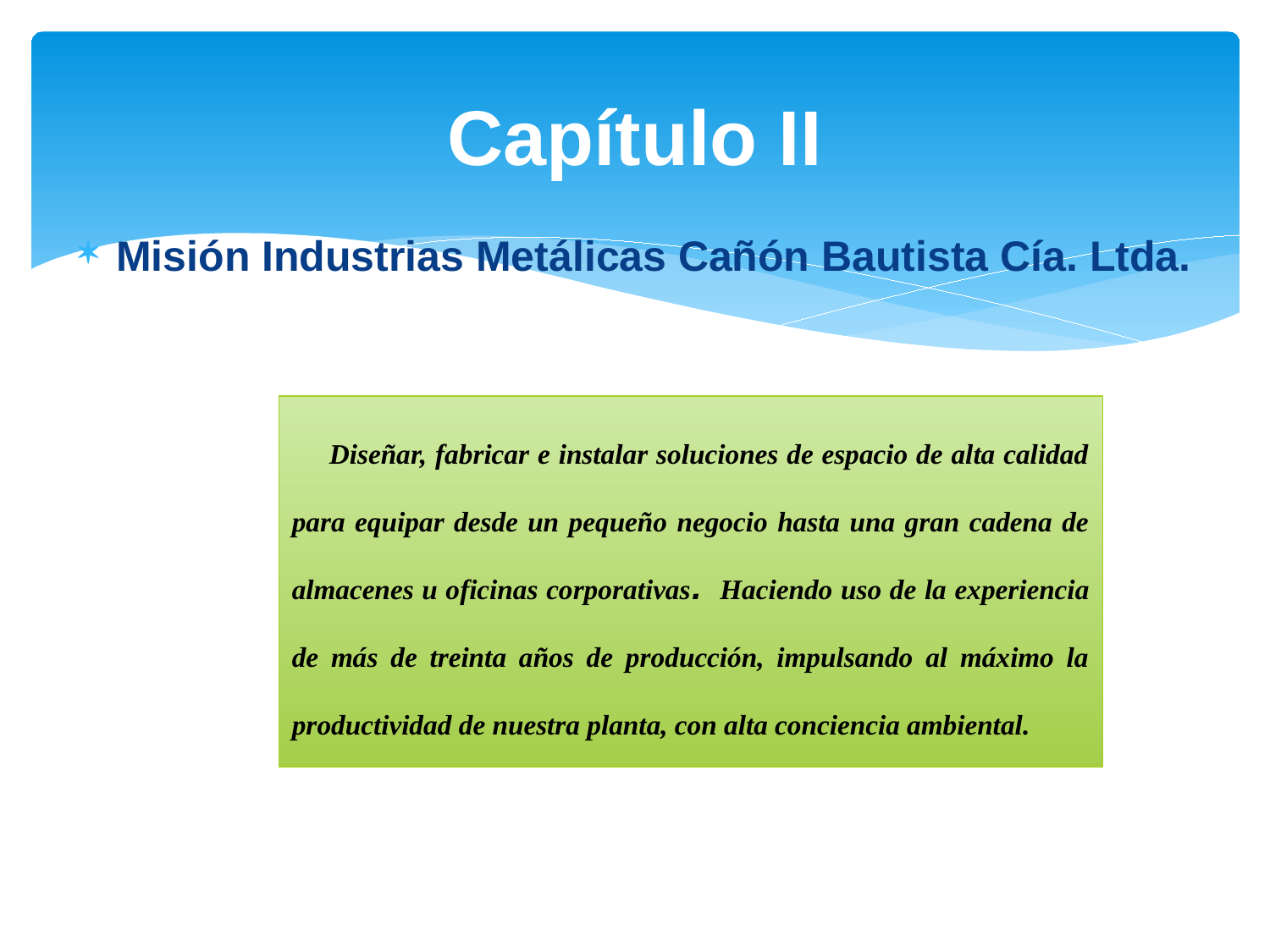

# Capítulo II
Misión Industrias Metálicas Cañón Bautista Cía. Ltda.
Diseñar, fabricar e instalar soluciones de espacio de alta calidad para equipar desde un pequeño negocio hasta una gran cadena de almacenes u oficinas corporativas.  Haciendo uso de la experiencia de más de treinta años de producción, impulsando al máximo la productividad de nuestra planta, con alta conciencia ambiental.